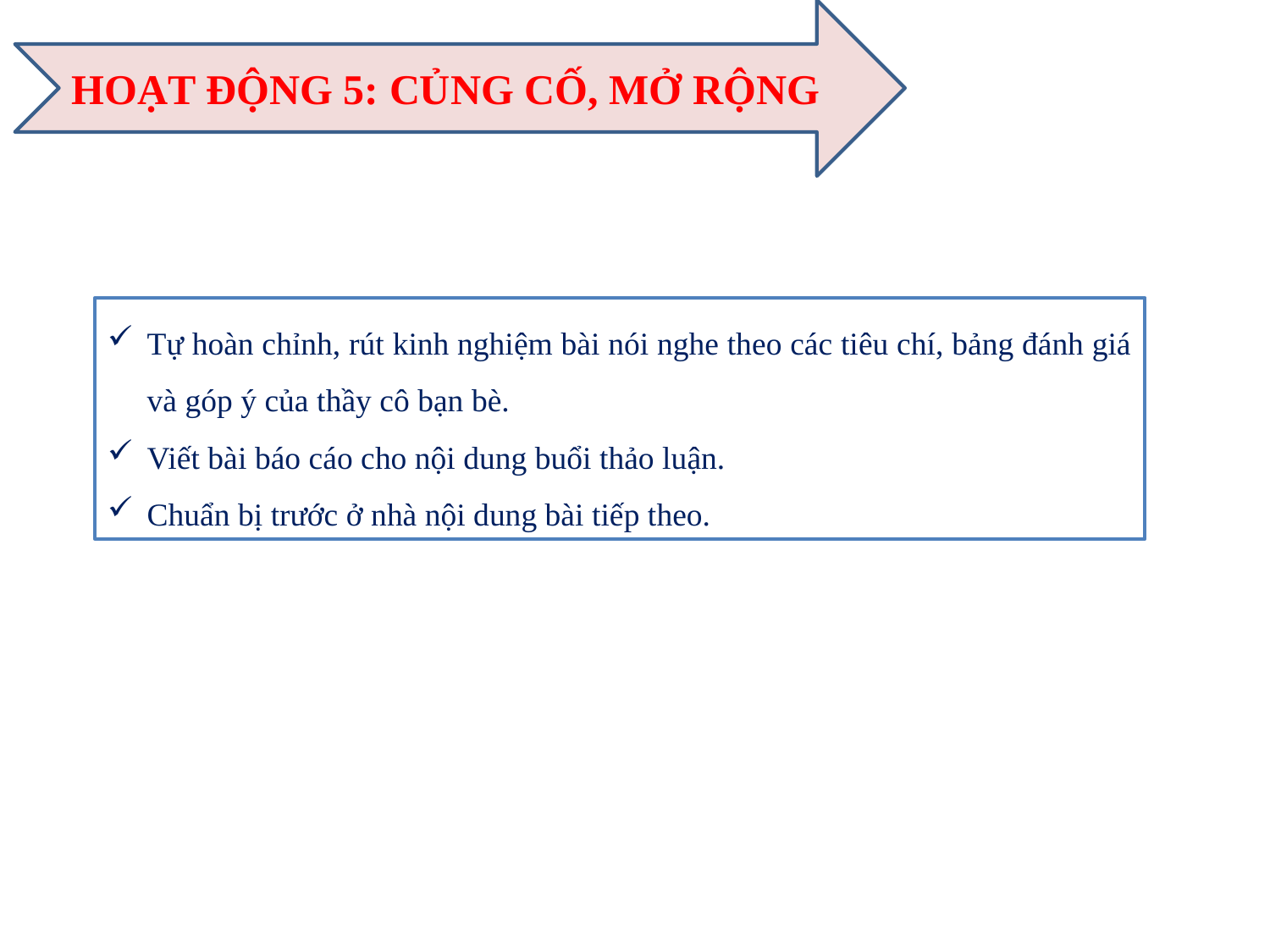

HOẠT ĐỘNG 5: CỦNG CỐ, MỞ RỘNG
Tự hoàn chỉnh, rút kinh nghiệm bài nói nghe theo các tiêu chí, bảng đánh giá và góp ý của thầy cô bạn bè.
Viết bài báo cáo cho nội dung buổi thảo luận.
Chuẩn bị trước ở nhà nội dung bài tiếp theo.